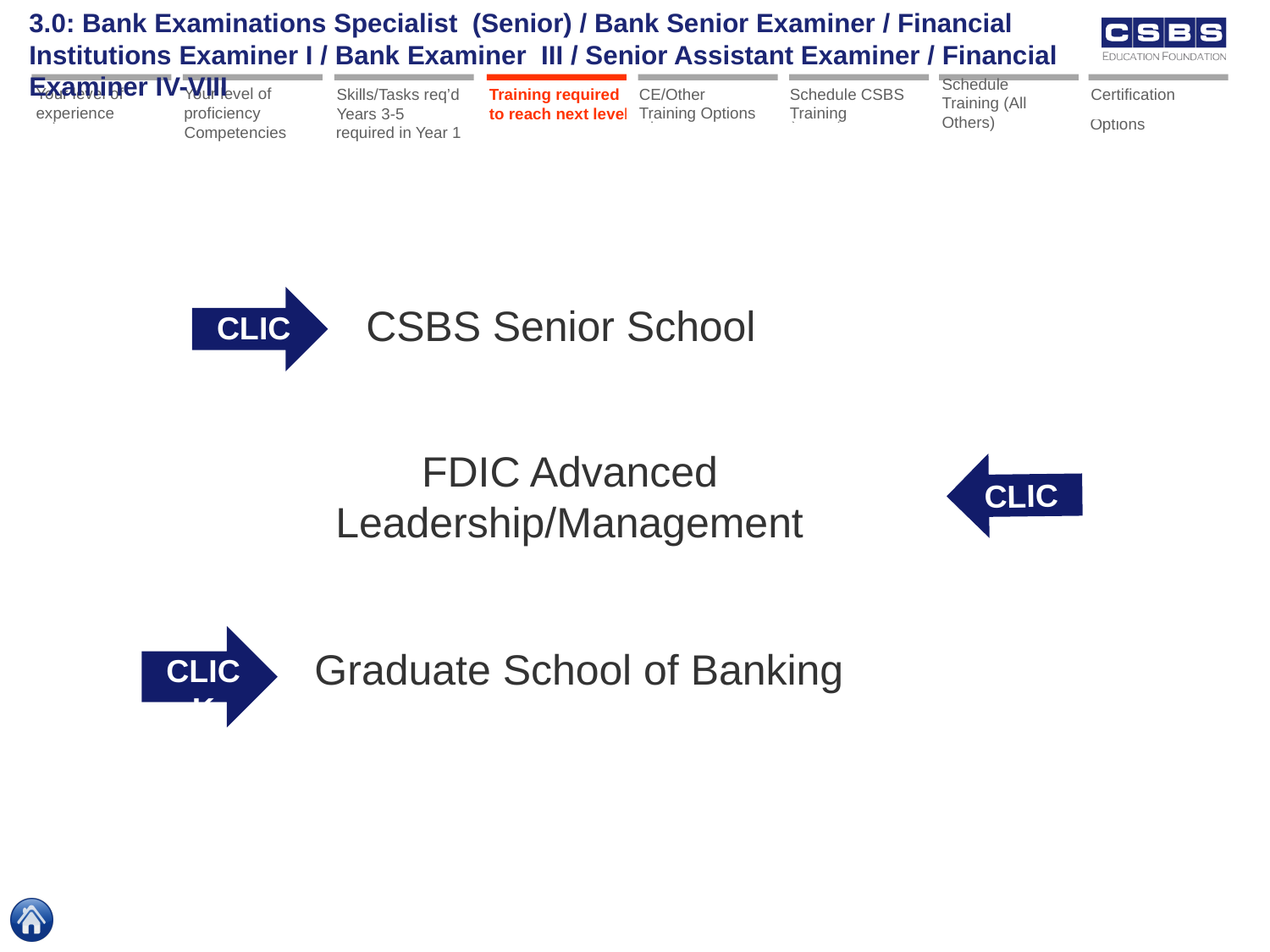

3.0: Bank Examinations Specialist  (Senior) / Bank Senior Examiner / Financial Institutions Examiner I / Bank Examiner  III / Senior Assistant Examiner / Financial Examiner IV-VIII

Skills/Tasks req’d Years 3-5
Schedule Training (All Others)
Your level of experience
Your level of proficiency
On-the-job experience
On-the-job experience
Proficiency Level for Core Competencies
Sample Skills/Tasks required in Year 1
Training required to reach next level
CE/Other Training Options
CE/Other Training Options
Schedule CSBS Training
Schedule Training (CSBS)
Schedule Training (All Others)
Certification

Certification Options

CLICK
CSBS Senior School

CLICK
FDIC Advanced Leadership/Management

CLICK
Graduate School of Banking